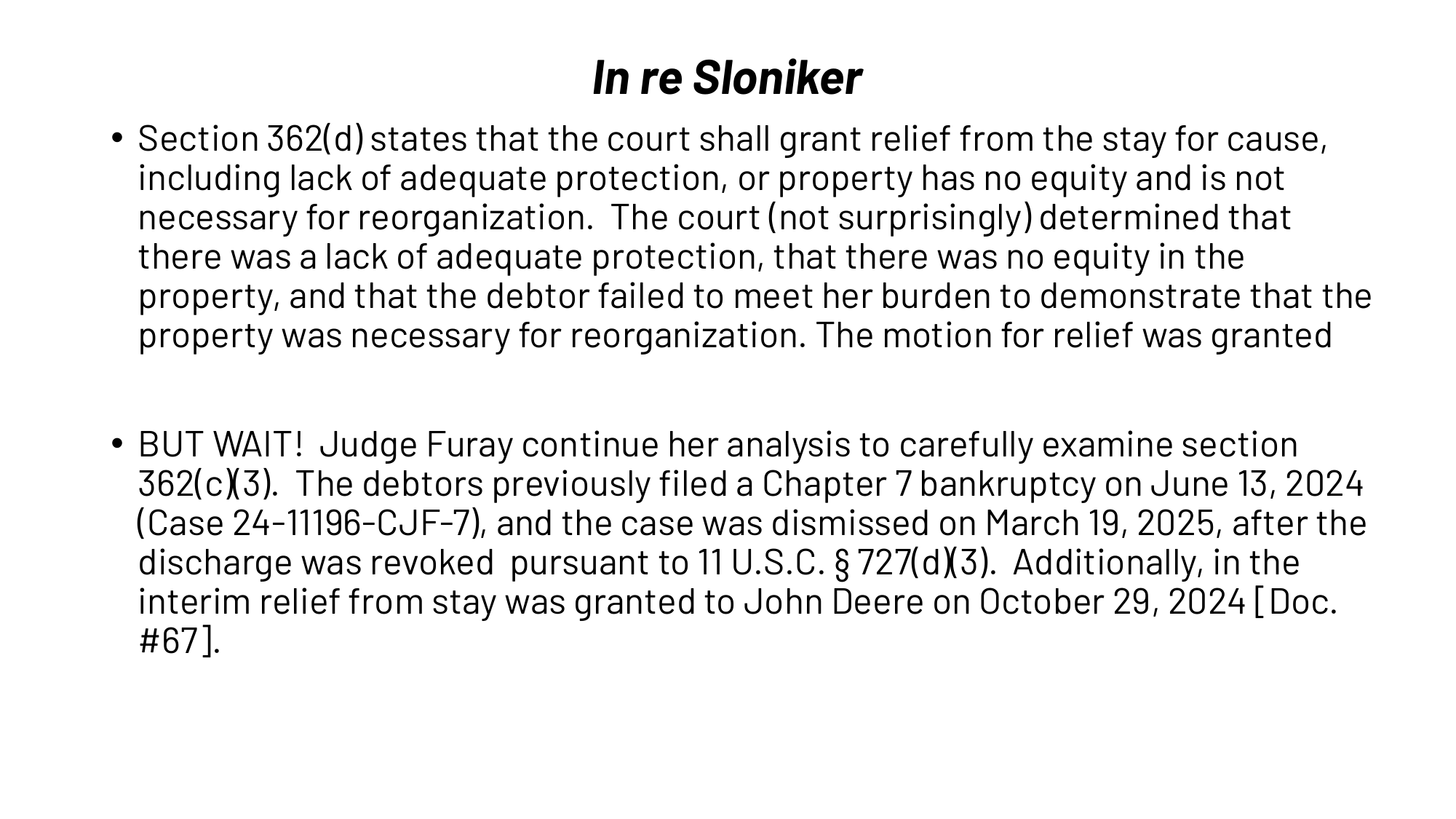

# In re Sloniker
Section 362(d) states that the court shall grant relief from the stay for cause, including lack of adequate protection, or property has no equity and is not necessary for reorganization.  The court (not surprisingly) determined that there was a lack of adequate protection, that there was no equity in the property, and that the debtor failed to meet her burden to demonstrate that the property was necessary for reorganization. The motion for relief was granted

BUT WAIT!  Judge Furay continue her analysis to carefully examine section 362(c)(3).  The debtors previously filed a Chapter 7 bankruptcy on June 13, 2024 (Case 24-11196-CJF-7), and the case was dismissed on March 19, 2025, after the discharge was revoked  pursuant to 11 U.S.C. § 727(d)(3).  Additionally, in the interim relief from stay was granted to John Deere on October 29, 2024 [Doc. #67].